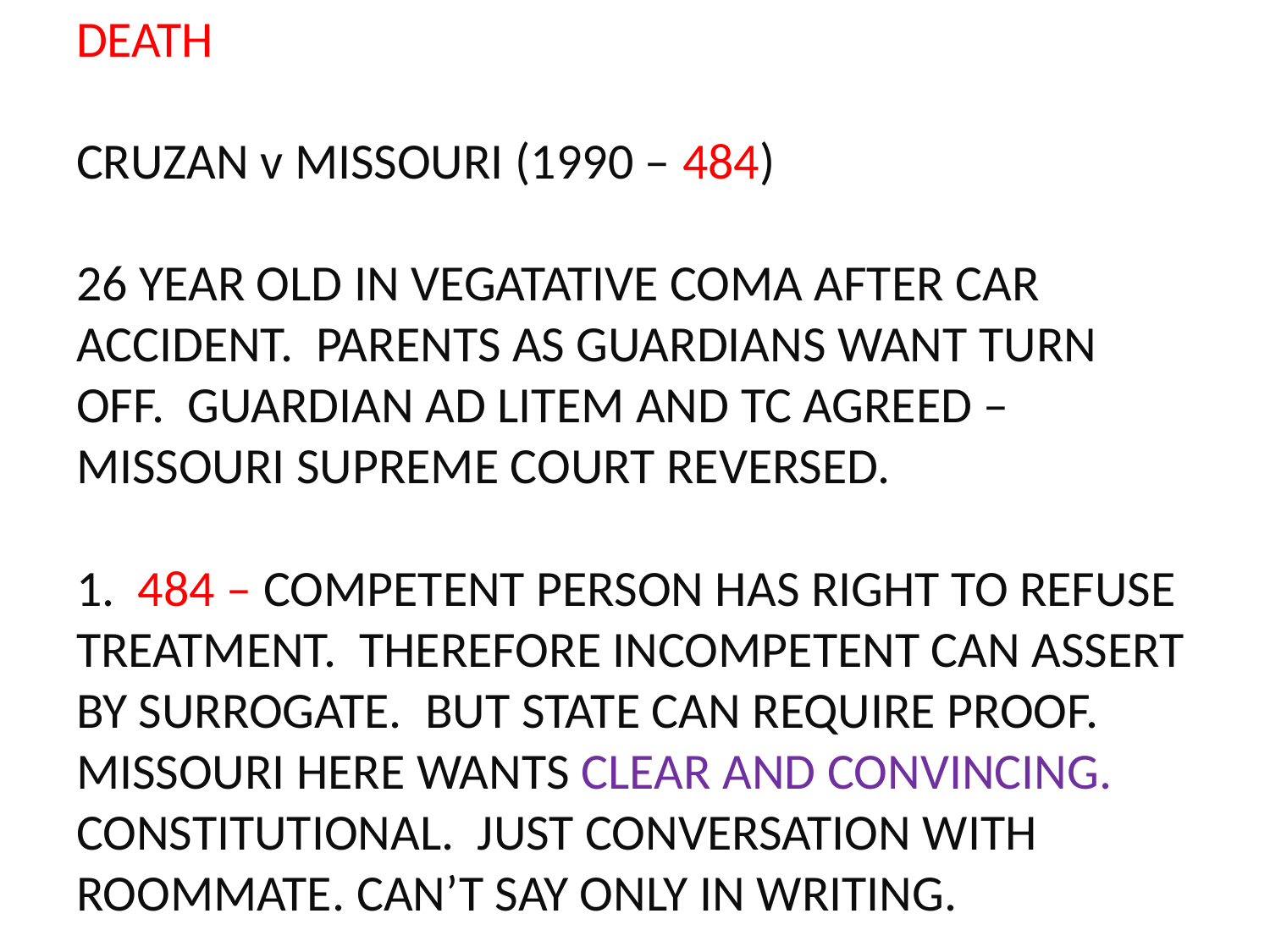

# DEATH CRUZAN v MISSOURI (1990 – 484) 26 YEAR OLD IN VEGATATIVE COMA AFTER CAR ACCIDENT.  PARENTS AS GUARDIANS WANT TURN OFF.  GUARDIAN AD LITEM AND TC AGREED – MISSOURI SUPREME COURT REVERSED. 1.  484 – COMPETENT PERSON HAS RIGHT TO REFUSE TREATMENT.  THEREFORE INCOMPETENT CAN ASSERT BY SURROGATE.  BUT STATE CAN REQUIRE PROOF.  MISSOURI HERE WANTS CLEAR AND CONVINCING.  CONSTITUTIONAL.  JUST CONVERSATION WITH ROOMMATE. CAN’T SAY ONLY IN WRITING.